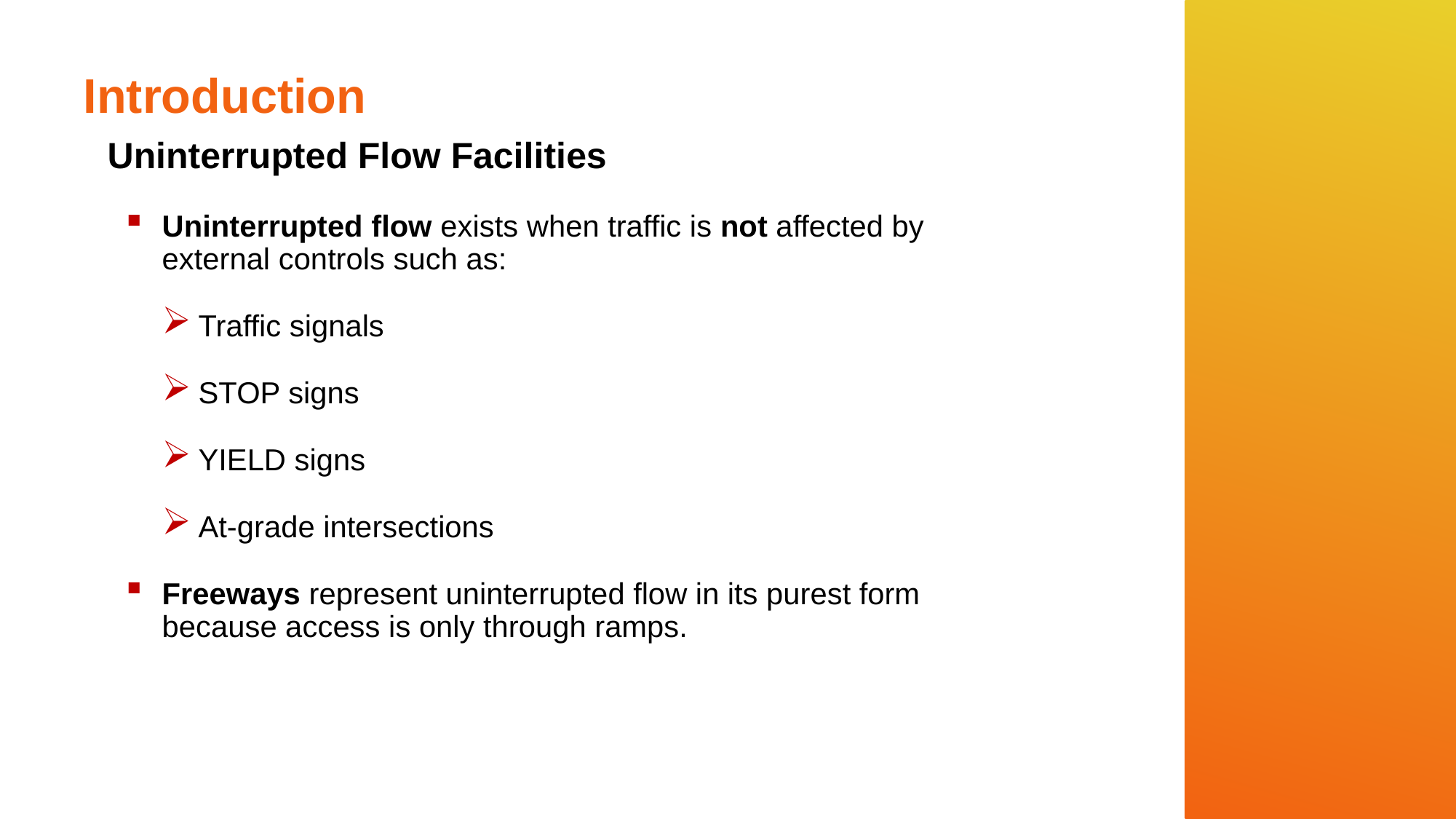

# Introduction
Uninterrupted Flow Facilities
Uninterrupted flow exists when traffic is not affected by external controls such as:
Traffic signals
STOP signs
YIELD signs
At-grade intersections
Freeways represent uninterrupted flow in its purest form because access is only through ramps.